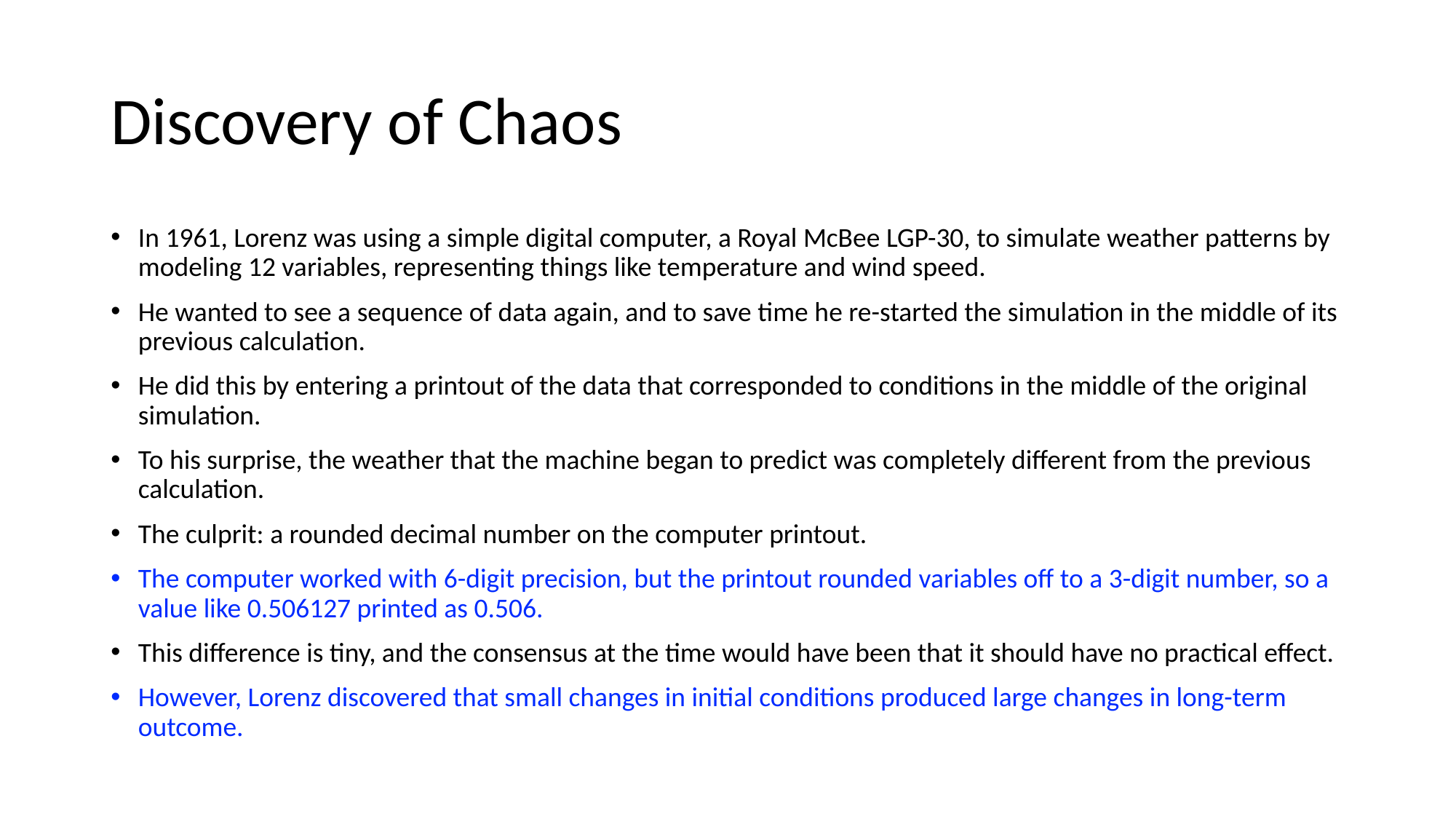

# Discovery of Chaos
In 1961, Lorenz was using a simple digital computer, a Royal McBee LGP-30, to simulate weather patterns by modeling 12 variables, representing things like temperature and wind speed.
He wanted to see a sequence of data again, and to save time he re-started the simulation in the middle of its previous calculation.
He did this by entering a printout of the data that corresponded to conditions in the middle of the original simulation.
To his surprise, the weather that the machine began to predict was completely different from the previous calculation.
The culprit: a rounded decimal number on the computer printout.
The computer worked with 6-digit precision, but the printout rounded variables off to a 3-digit number, so a value like 0.506127 printed as 0.506.
This difference is tiny, and the consensus at the time would have been that it should have no practical effect.
However, Lorenz discovered that small changes in initial conditions produced large changes in long-term outcome.